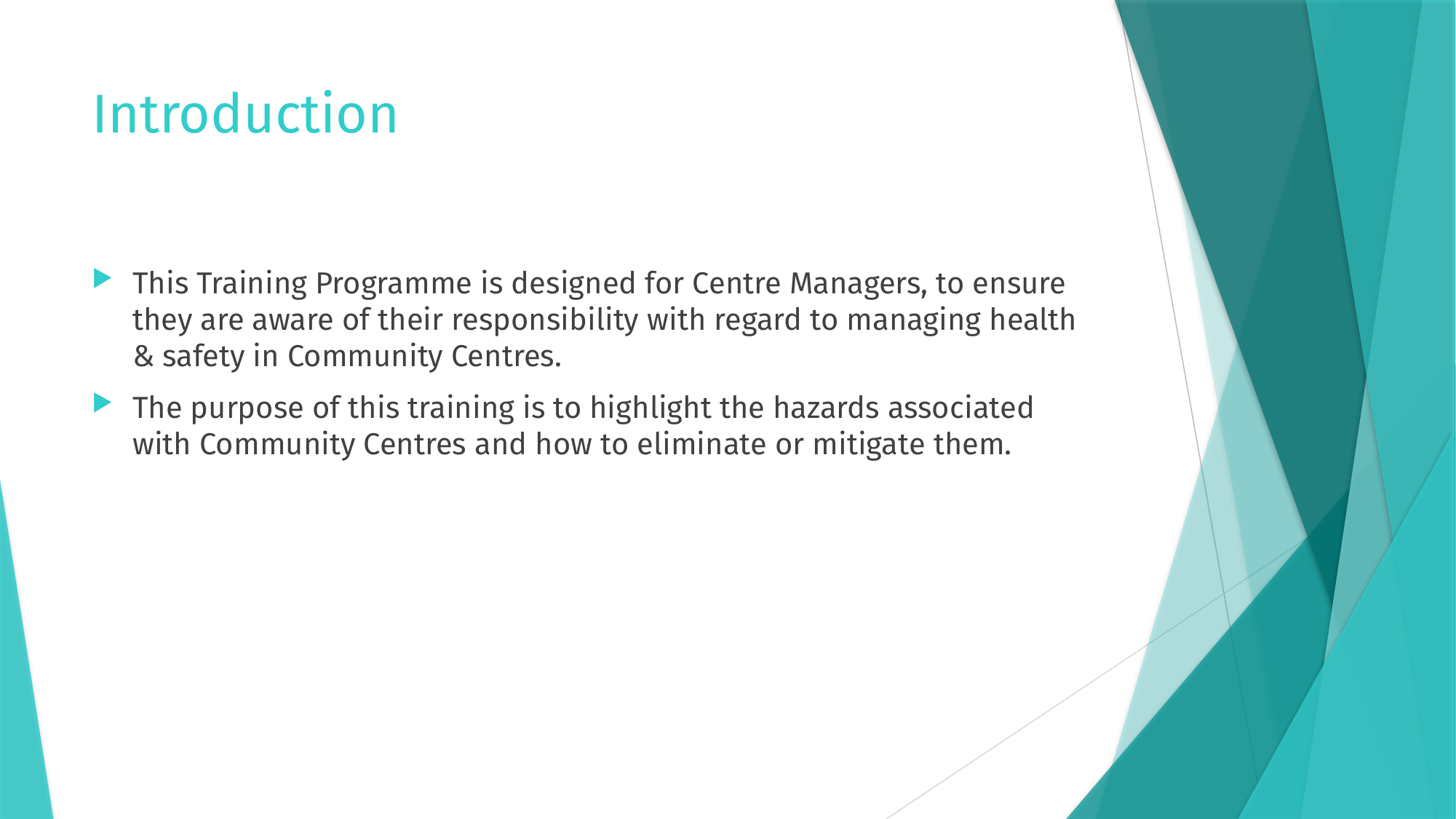

# Introduction
This Training Programme is designed for Centre Managers, to ensure they are aware of their responsibility with regard to managing health & safety in Community Centres.
The purpose of this training is to highlight the hazards associated with Community Centres and how to eliminate or mitigate them.